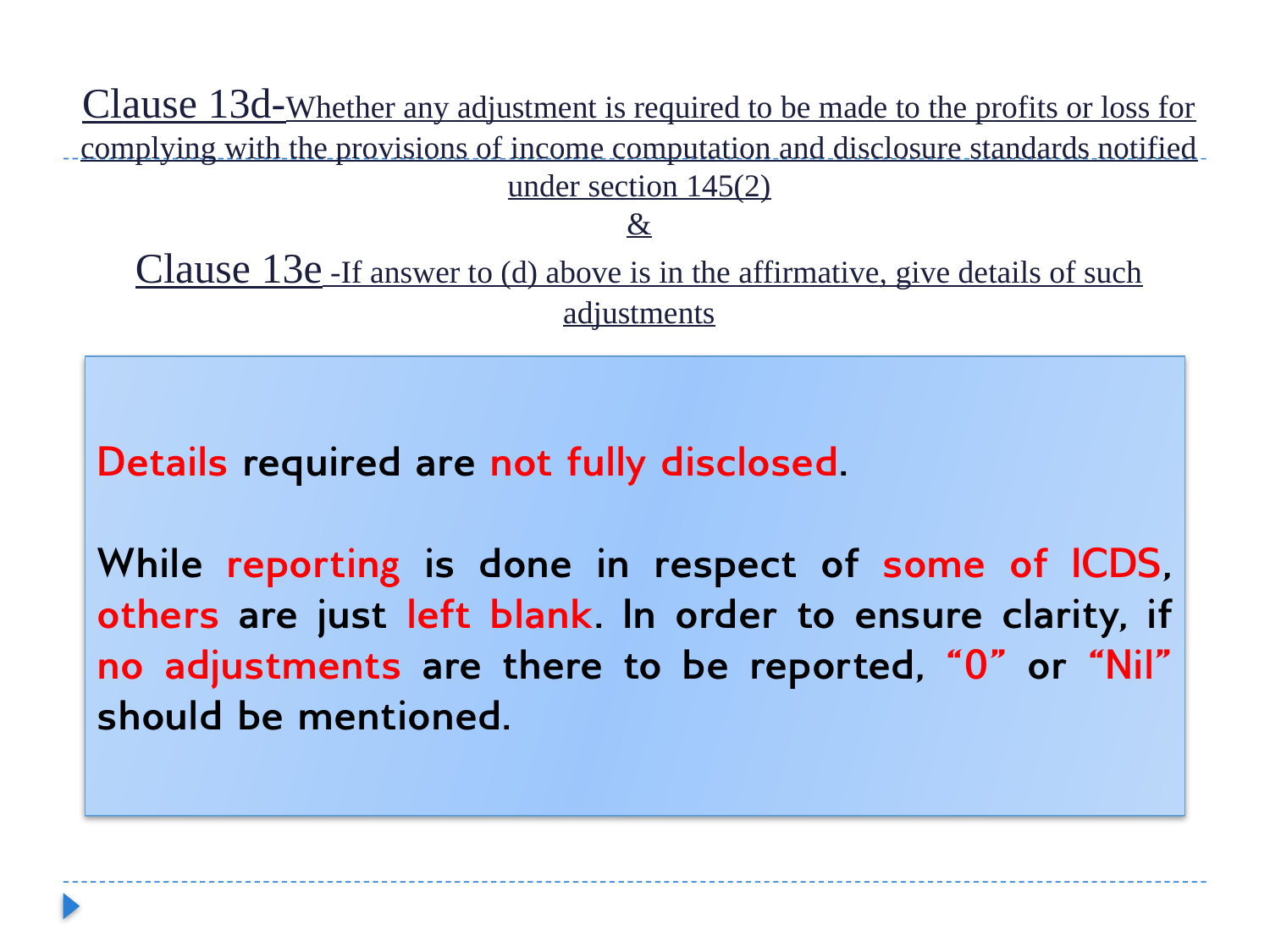

# Clause 13d-Whether any adjustment is required to be made to the profits or loss for complying with the provisions of income computation and disclosure standards notified under section 145(2) & Clause 13e -If answer to (d) above is in the affirmative, give details of such adjustments
Details required are not fully disclosed.

While reporting is done in respect of some of ICDS, others are just left blank. In order to ensure clarity, if no adjustments are there to be reported, “0” or “Nil” should be mentioned.